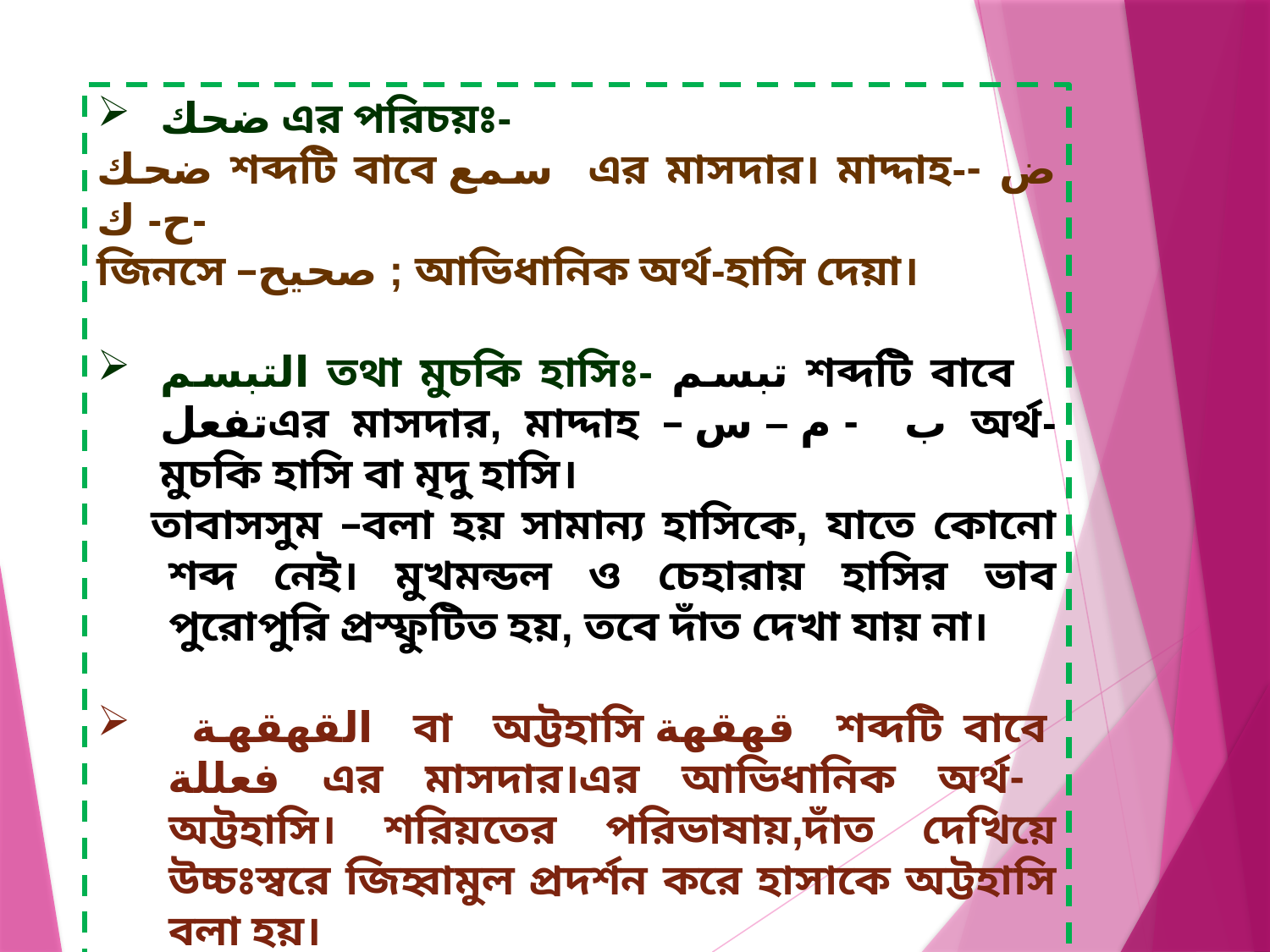

ضحك এর পরিচয়ঃ-
ضحك শব্দটি বাবে سمع  এর মাসদার। মাদ্দাহ-ض - ح- ك-
জিনসে –صحيح ; আভিধানিক অর্থ-হাসি দেয়া।

التبسم তথা মুচকি হাসিঃ- تبسم শব্দটি বাবে    تفعلএর মাসদার, মাদ্দাহ – ب  - م – س অর্থ-মুচকি হাসি বা মৃদু হাসি।
   তাবাসসুম –বলা হয় সামান্য হাসিকে, যাতে কোনো শব্দ নেই। মুখমন্ডল ও চেহারায় হাসির ভাব পুরোপুরি প্রস্ফুটিত হয়, তবে দাঁত দেখা যায় না।

  القهقهة  বা  অট্টহাসি قهقهة  শব্দটি বাবে فعللة এর মাসদার।এর আভিধানিক অর্থ- অট্টহাসি। শরিয়তের পরিভাষায়,দাঁত দেখিয়ে উচ্চঃস্বরে জিহ্বামুল প্রদর্শন করে হাসাকে অট্টহাসি বলা হয়।